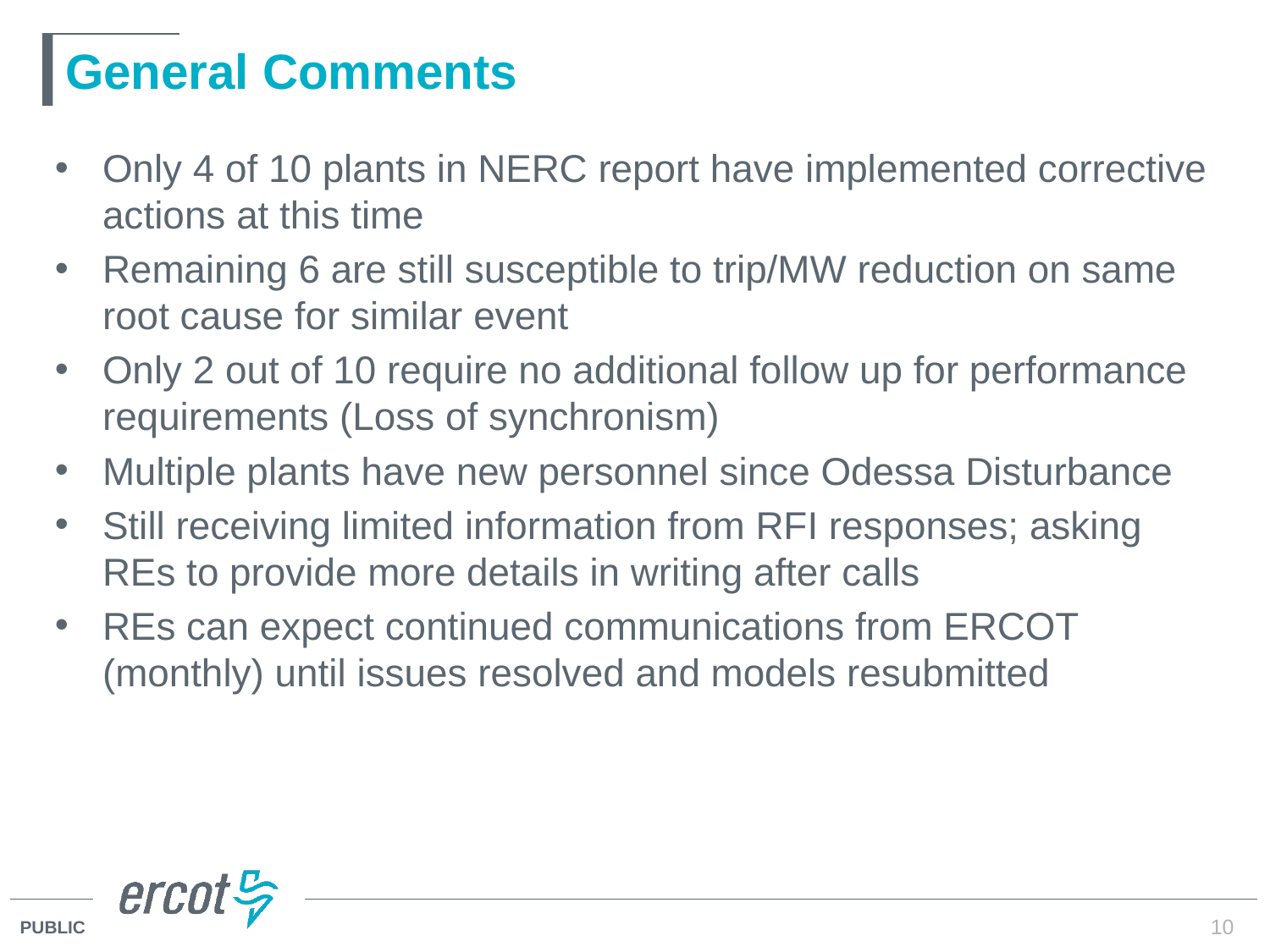

# General Comments
Only 4 of 10 plants in NERC report have implemented corrective actions at this time
Remaining 6 are still susceptible to trip/MW reduction on same root cause for similar event
Only 2 out of 10 require no additional follow up for performance requirements (Loss of synchronism)
Multiple plants have new personnel since Odessa Disturbance
Still receiving limited information from RFI responses; asking REs to provide more details in writing after calls
REs can expect continued communications from ERCOT (monthly) until issues resolved and models resubmitted

10